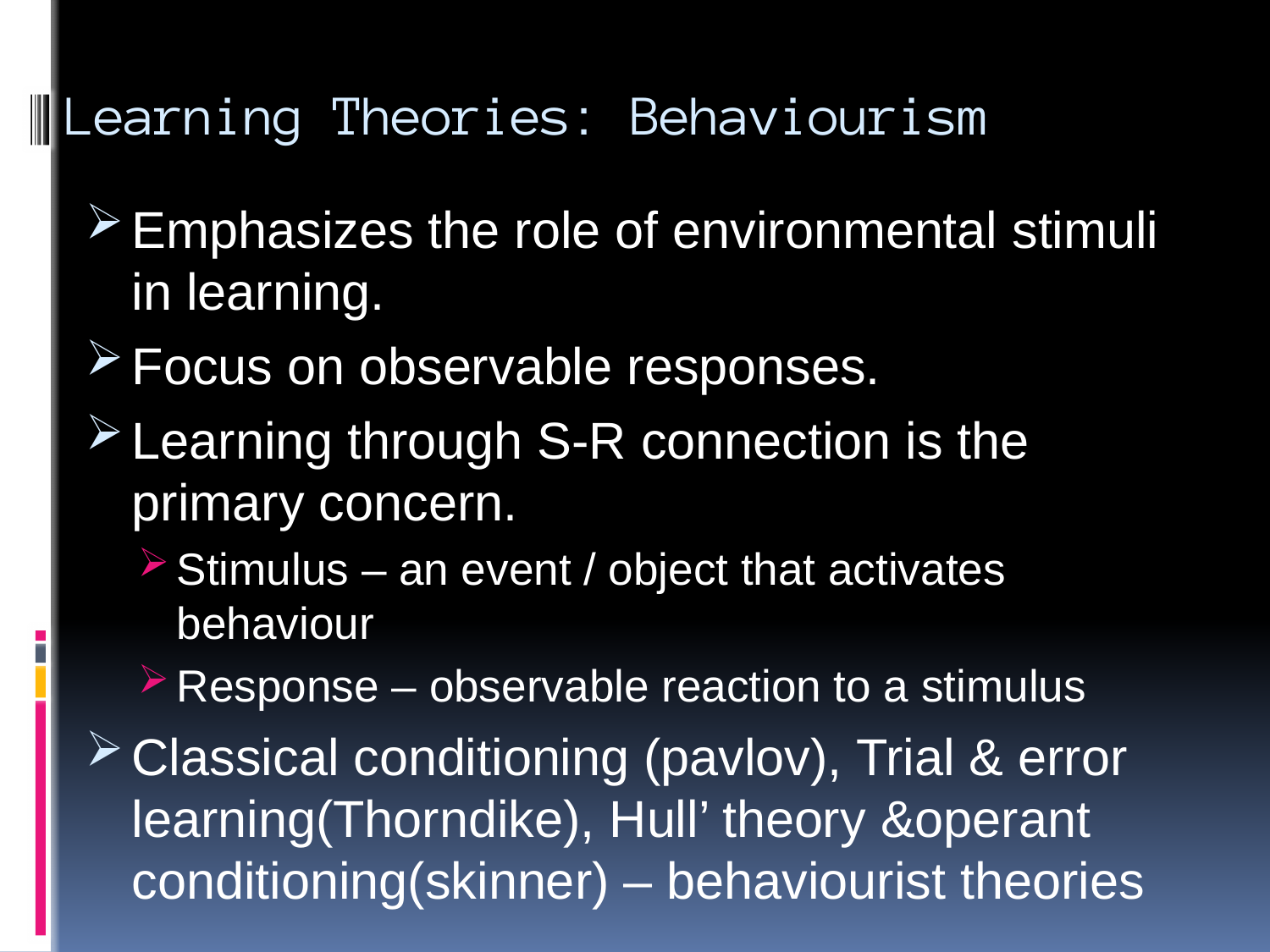

# Learning Theories: Behaviourism
Emphasizes the role of environmental stimuli in learning.
Focus on observable responses.
Learning through S-R connection is the primary concern.
Stimulus – an event / object that activates behaviour
Response – observable reaction to a stimulus
Classical conditioning (pavlov), Trial & error learning(Thorndike), Hull’ theory &operant conditioning(skinner) – behaviourist theories